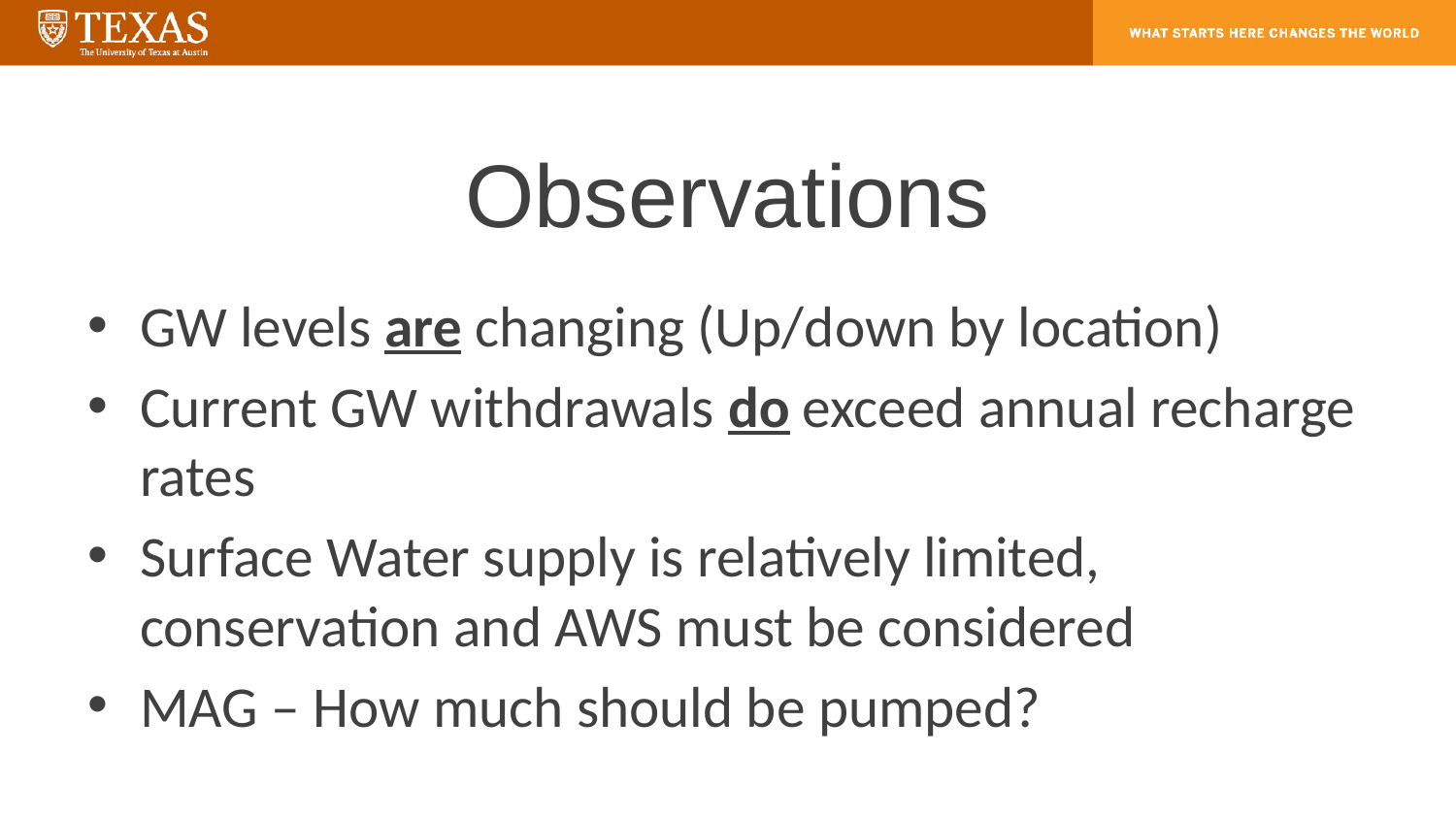

# Observations
GW levels are changing (Up/down by location)
Current GW withdrawals do exceed annual recharge rates
Surface Water supply is relatively limited, conservation and AWS must be considered
MAG – How much should be pumped?